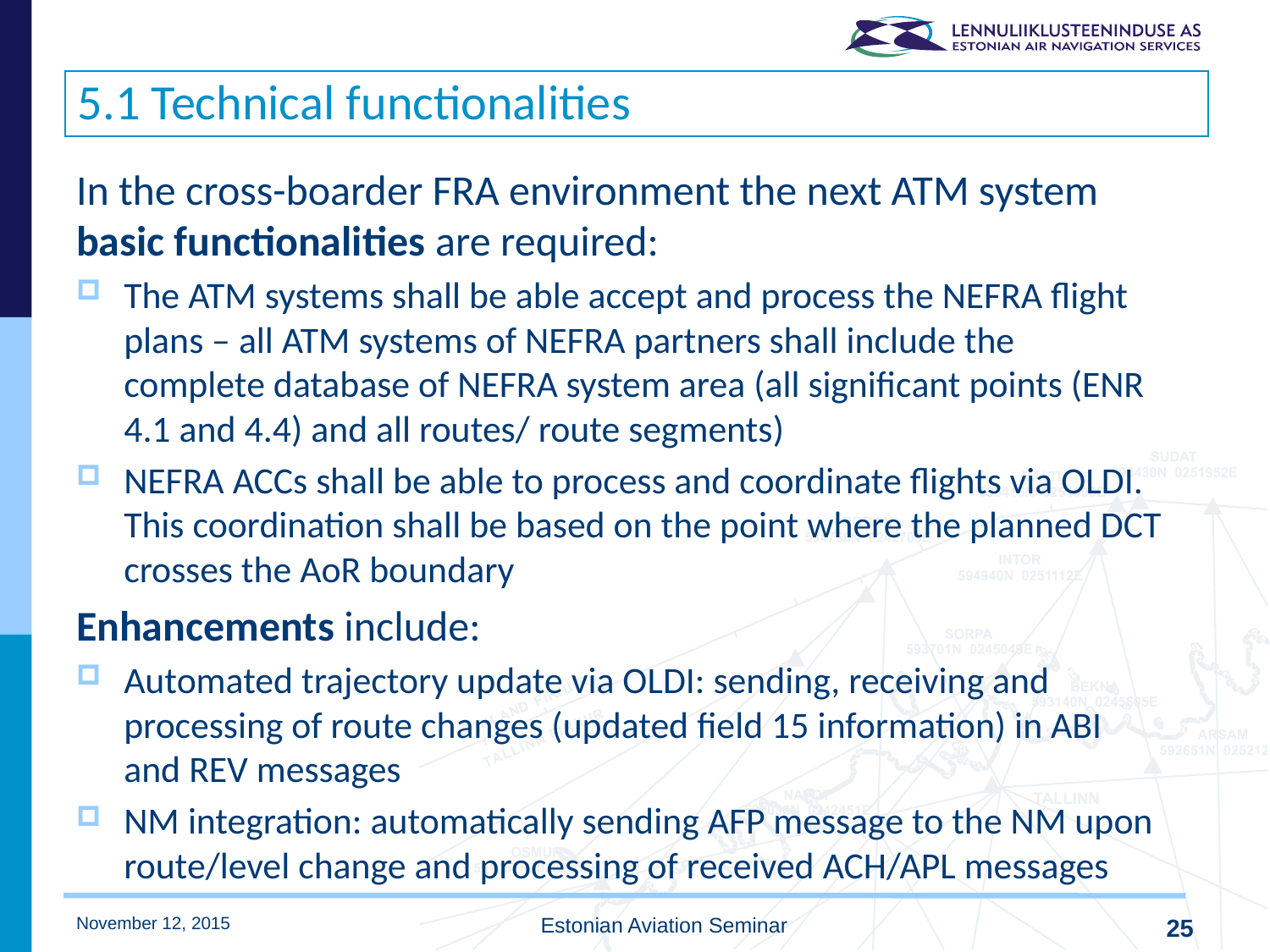

# 5.1 Technical functionalities
In the cross-boarder FRA environment the next ATM system basic functionalities are required:
The ATM systems shall be able accept and process the NEFRA flight plans – all ATM systems of NEFRA partners shall include the complete database of NEFRA system area (all significant points (ENR 4.1 and 4.4) and all routes/ route segments)
NEFRA ACCs shall be able to process and coordinate flights via OLDI. This coordination shall be based on the point where the planned DCT crosses the AoR boundary
Enhancements include:
Automated trajectory update via OLDI: sending, receiving and processing of route changes (updated field 15 information) in ABI and REV messages
NM integration: automatically sending AFP message to the NM upon route/level change and processing of received ACH/APL messages
November 12, 2015
Estonian Aviation Seminar
25